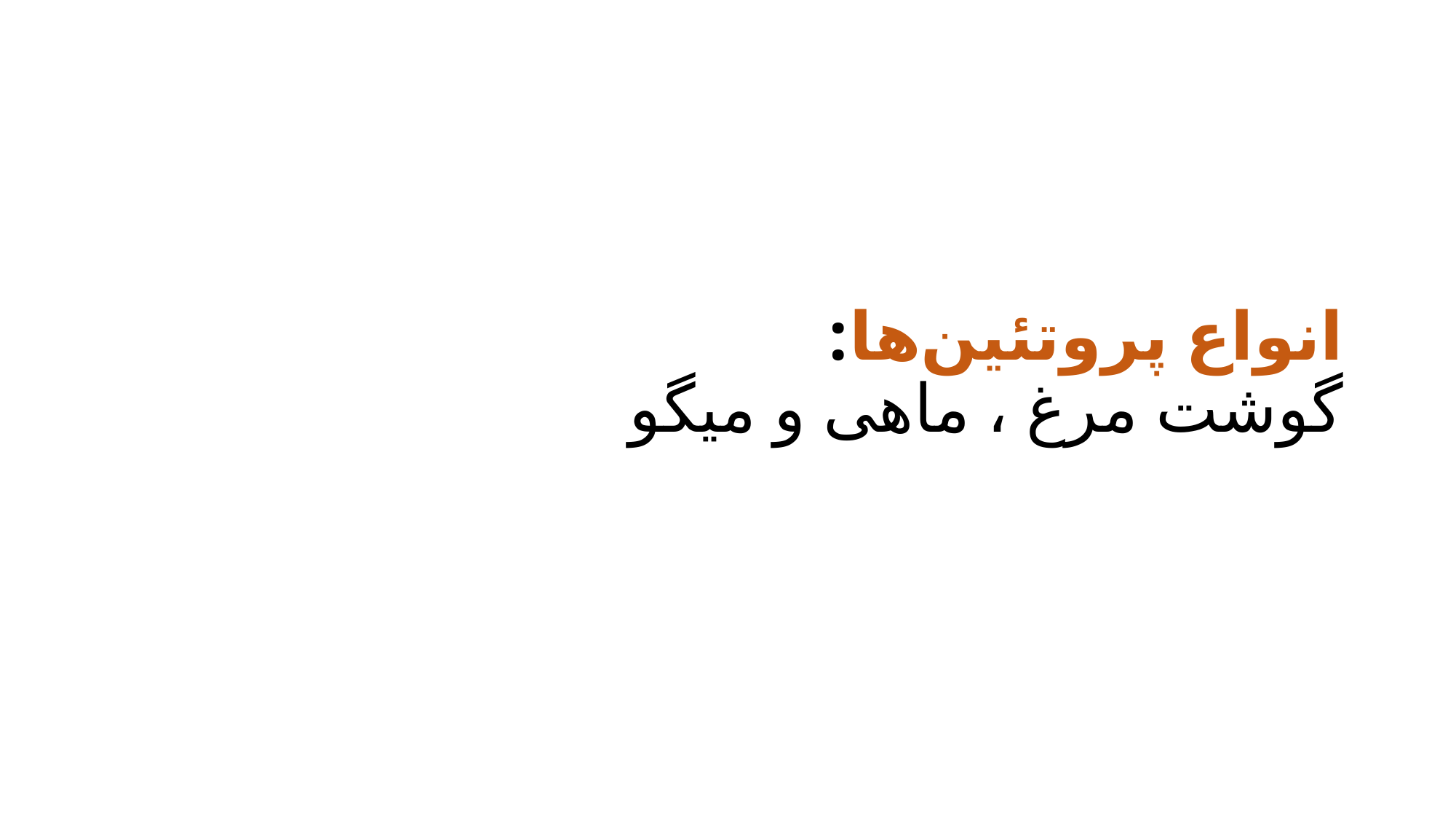

# انواع پروتئین‌ها: گوشت مرغ ، ماهی و میگو